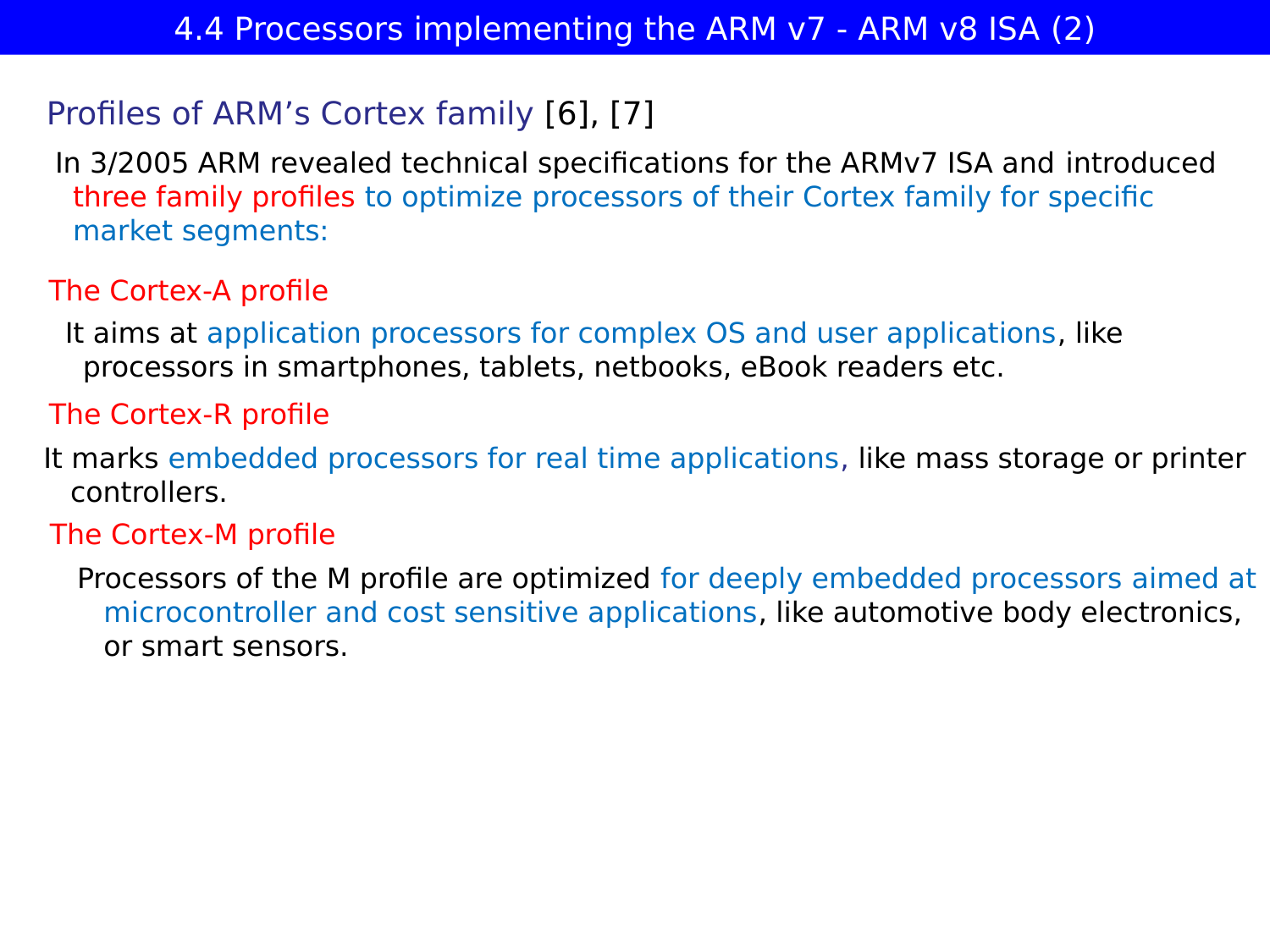

# 4.4 Processors implementing the ARM v7 - ARM v8 ISA (2)
Profiles of ARM’s Cortex family [6], [7]
In 3/2005 ARM revealed technical specifications for the ARMv7 ISA and introduced
  three family profiles to optimize processors of their Cortex family for specific
  market segments:
The Cortex-A profile
It aims at application processors for complex OS and user applications, like
  processors in smartphones, tablets, netbooks, eBook readers etc.
The Cortex-R profile
It marks embedded processors for real time applications, like mass storage or printer
   controllers.
The Cortex-M profile
Processors of the M profile are optimized for deeply embedded processors aimed at
   microcontroller and cost sensitive applications, like automotive body electronics,
   or smart sensors.